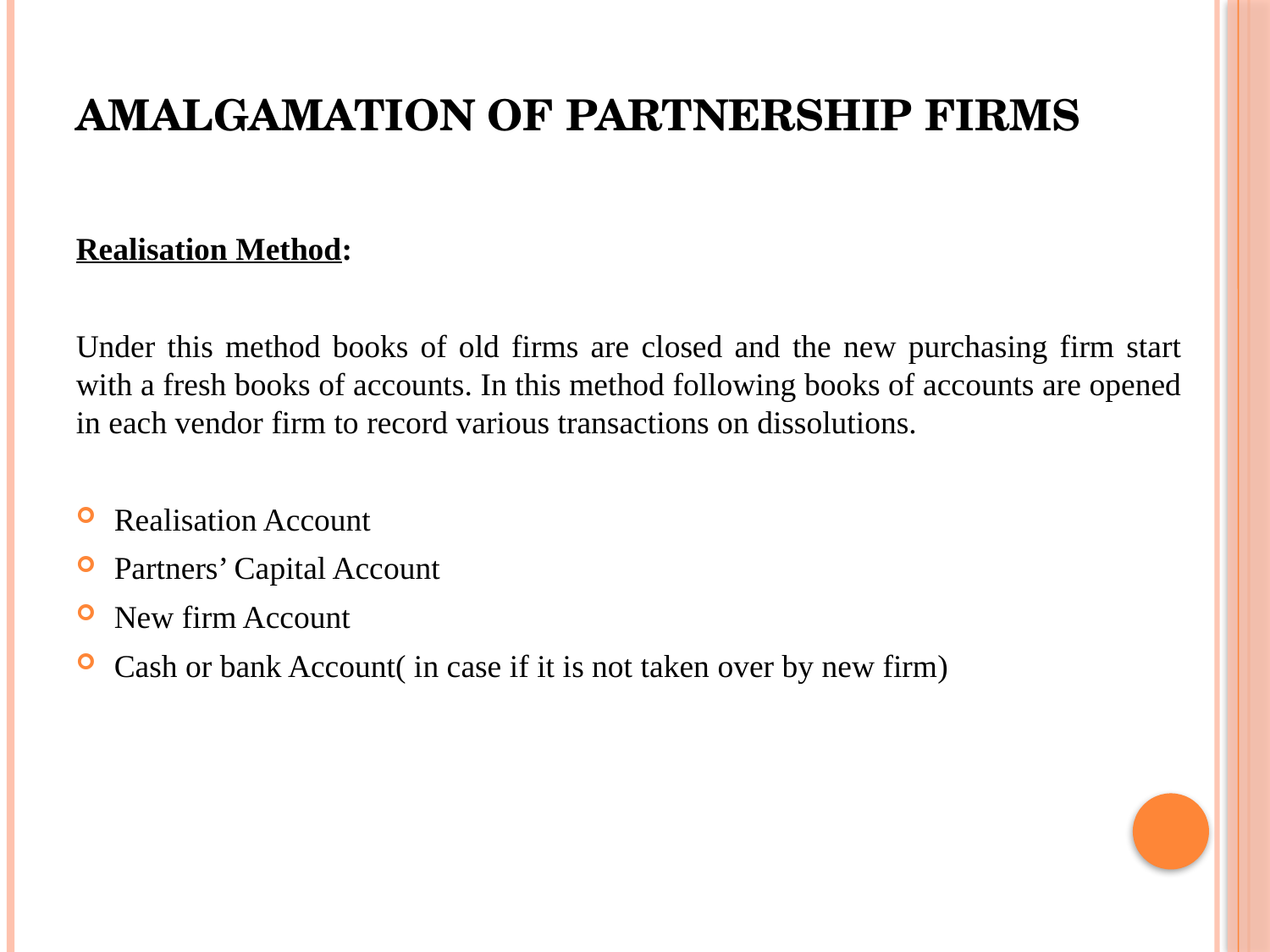

# Amalgamation of Partnership Firms
Realisation Method:

Under this method books of old firms are closed and the new purchasing firm start with a fresh books of accounts. In this method following books of accounts are opened in each vendor firm to record various transactions on dissolutions.

Realisation Account
Partners’ Capital Account
New firm Account
Cash or bank Account( in case if it is not taken over by new firm)